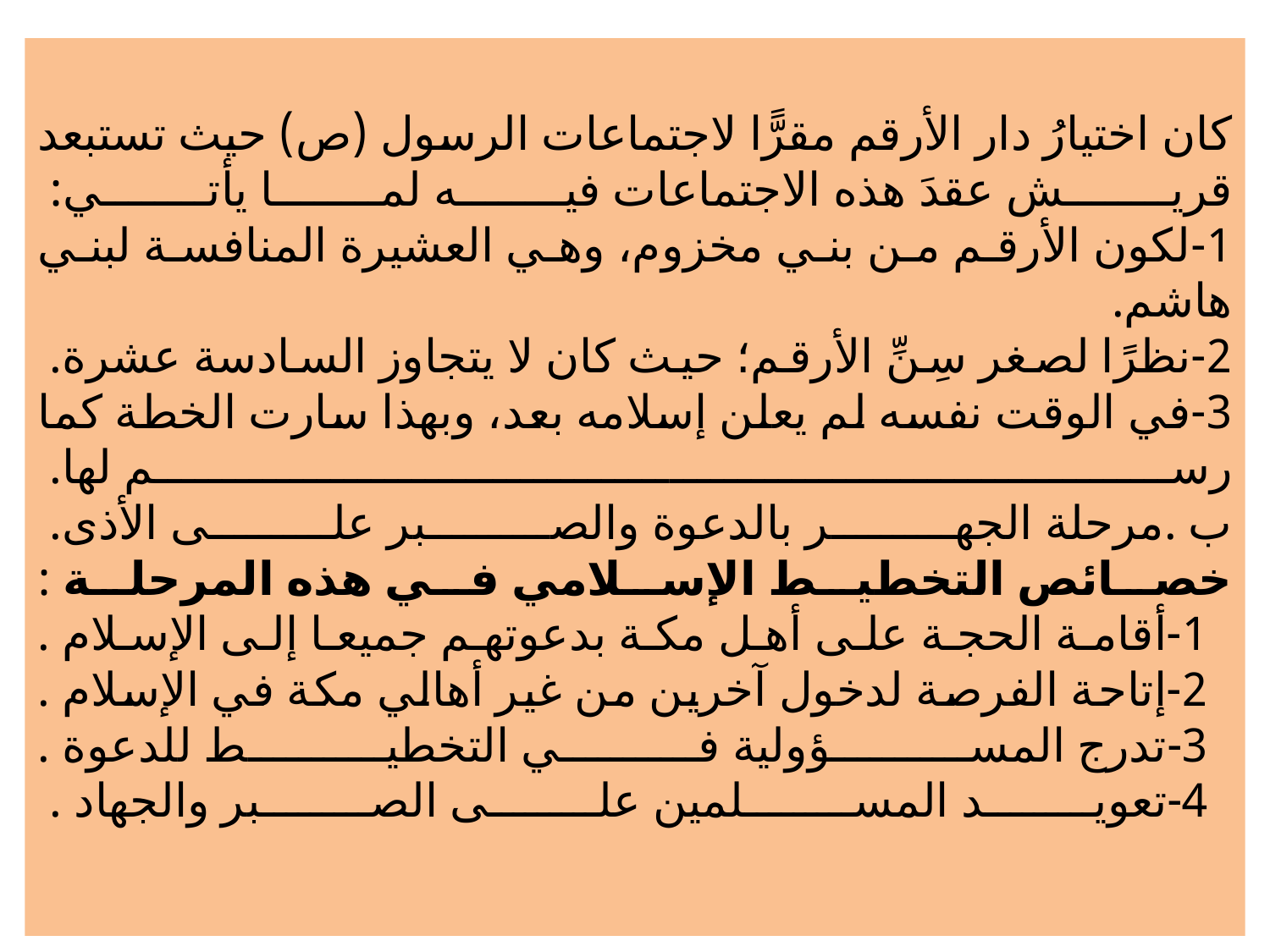

# كان اختيارُ دار الأرقم مقرًّا لاجتماعات الرسول (ص) حيث تستبعد قريش عقدَ هذه الاجتماعات فيه لما يأتي: 1-لكون الأرقم من بني مخزوم، وهي العشيرة المنافسة لبني هاشم. 2-نظرًا لصغر سِنِّ الأرقم؛ حيث كان لا يتجاوز السادسة عشرة. 3-في الوقت نفسه لم يعلن إسلامه بعد، وبهذا سارت الخطة كما رسم لها. ب .مرحلة الجهر بالدعوة والصبر على الأذى. خصائص التخطيط الإسلامي في هذه المرحلة : 1-أقامة الحجة على أهل مكة بدعوتهم جميعا إلى الإسلام . 2-إتاحة الفرصة لدخول آخرين من غير أهالي مكة في الإسلام . 3-تدرج المسؤولية في التخطيط للدعوة . 4-تعويد المسلمين على الصبر والجهاد .
24